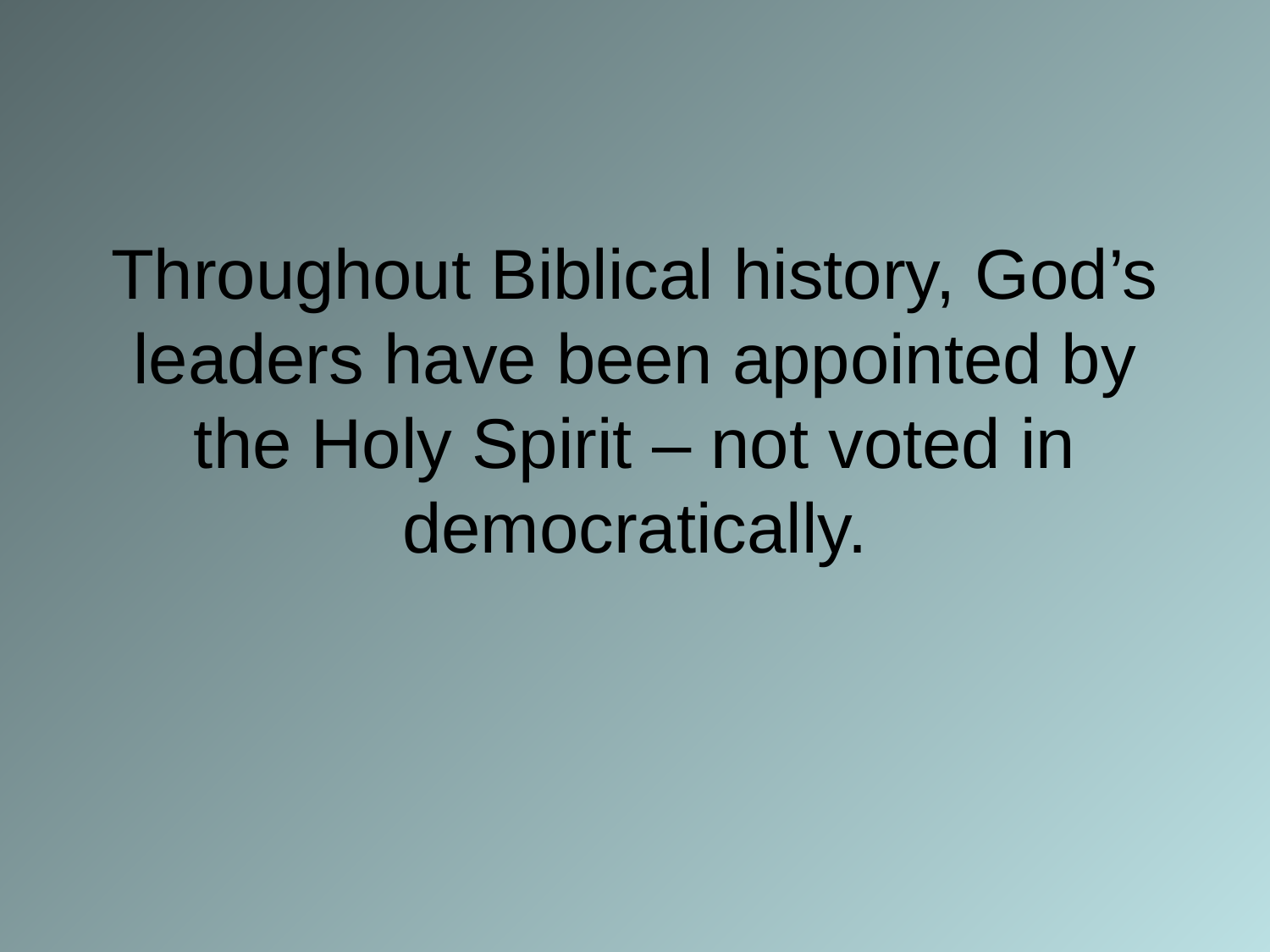

# Throughout Biblical history, God’s leaders have been appointed by the Holy Spirit – not voted in democratically.